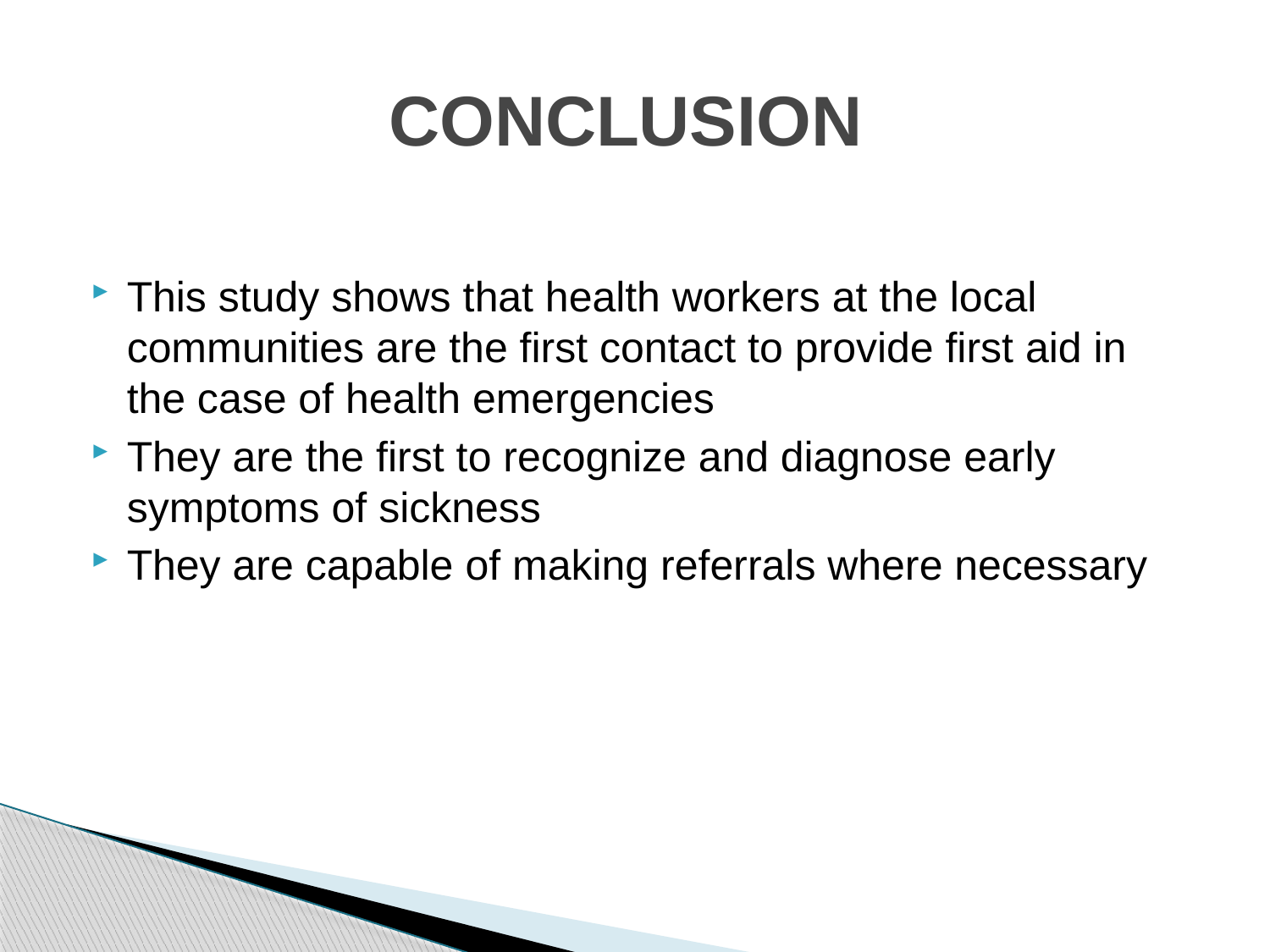

# CONCLUSION

This study shows that health workers at the local communities are the first contact to provide first aid in the case of health emergencies
They are the first to recognize and diagnose early symptoms of sickness
They are capable of making referrals where necessary